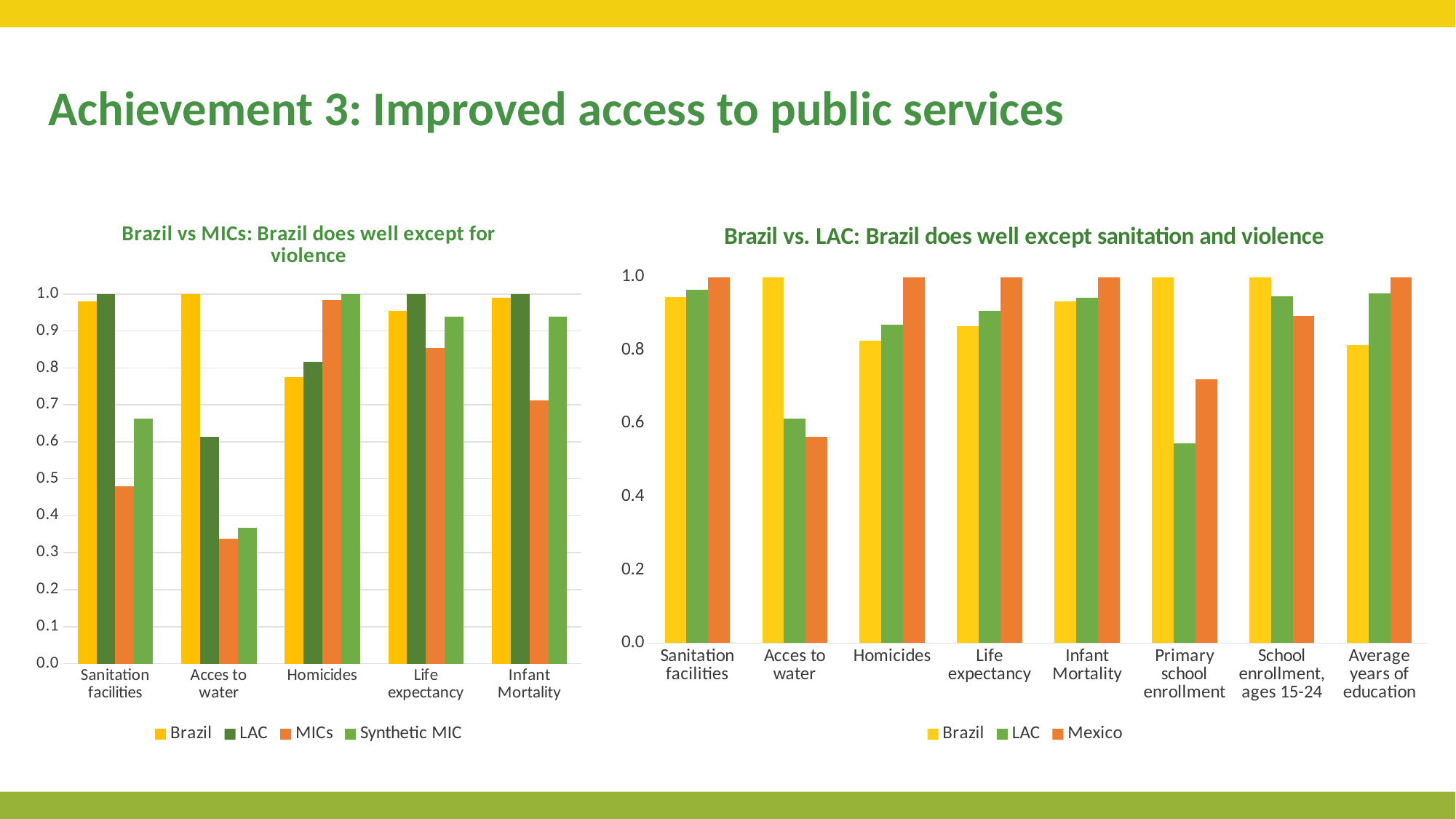

# Achievement 3: Improved access to public services

### Chart:

| Category | Brazil | LAC | MICs | Synthetic MIC |
|---|---|---|---|---|
| Sanitation facilities | 0.980333659063923 | 1.0 | 0.48068874767914815 | 0.6627459858098917 |
| Acces to water | 1.0 | 0.6128768057037483 | 0.3371423412216373 | 0.36814269288249435 |
| Homicides | 0.7750117745036976 | 0.8171340282455578 | 0.9839003385100296 | 1.0 |
| Life expectancy | 0.9550371482892902 | 1.0 | 0.8542657285459302 | 0.9391081993293067 |
| Infant Mortality | 0.9896337519383702 | 1.0 | 0.7117146274623932 | 0.938639656984337 |

### Chart:

| Category | Brazil | LAC | Mexico |
|---|---|---|---|
| Sanitation facilities | 0.9462809917355374 | 0.9652642067182503 | 1.0 |
| Acces to water | 1.0 | 0.6128768057037483 | 0.5631067961165047 |
| Homicides | 0.8260869565217391 | 0.8709851703814354 | 1.0 |
| Life expectancy | 0.8667708239139679 | 0.9075781245437109 | 1.0 |
| Infant Mortality | 0.9338654503990879 | 0.9436475348278588 | 1.0 |
| Primary school enrollment | 1.0 | 0.5454545454545451 | 0.7199999999999989 |
| School enrollment, ages 15-24 | 1.0 | 0.9471698113207547 | 0.894830659536542 |
| Average years of education | 0.8148148148148148 | 0.956521739130435 | 1.0 |